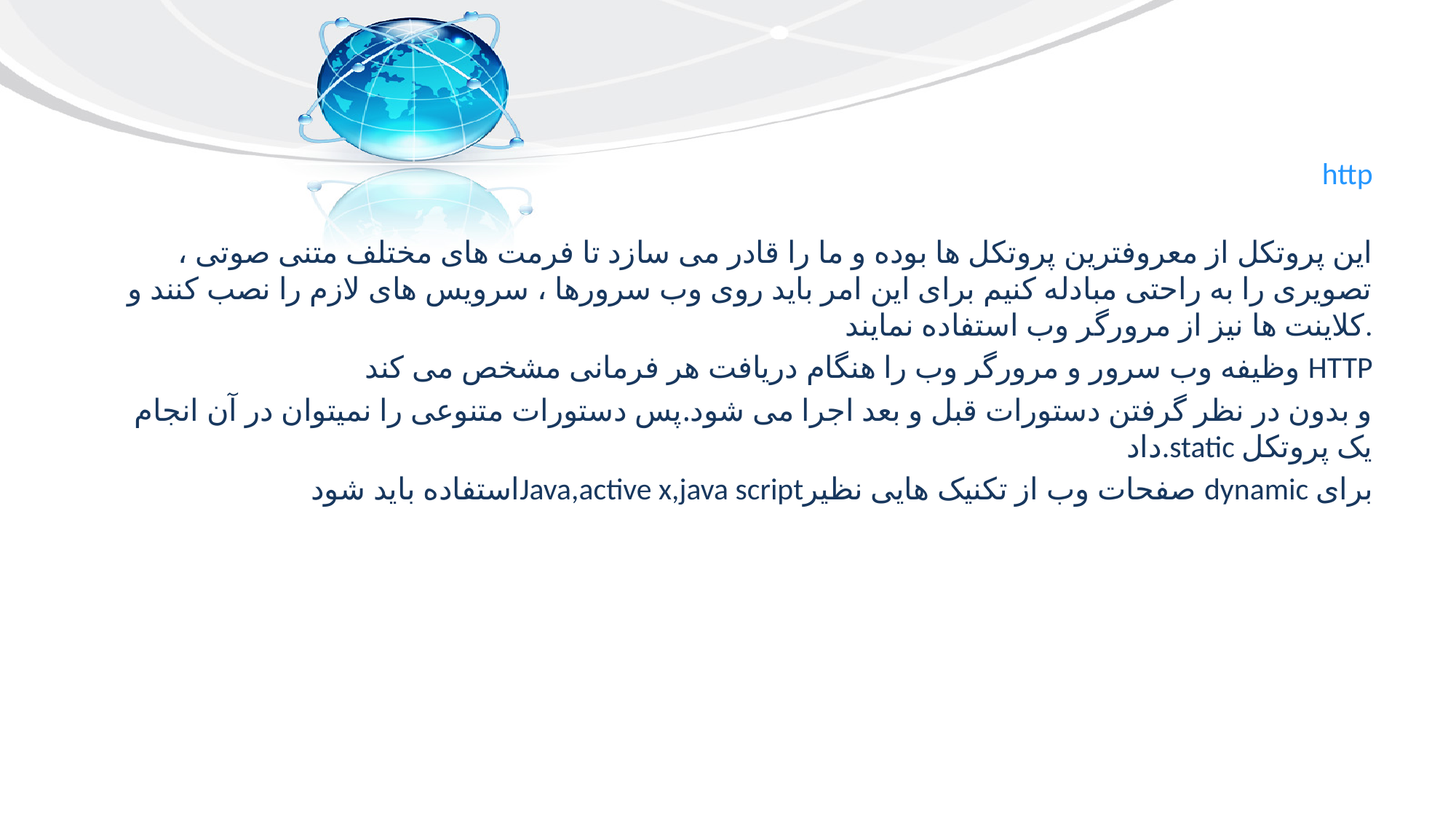

# http
این پروتکل از معروفترین پروتکل ها بوده و ما را قادر می سازد تا فرمت های مختلف متنی صوتی ، تصویری را به راحتی مبادله کنیم برای این امر باید روی وب سرورها ، سرویس های لازم را نصب کنند و کلاینت ها نیز از مرورگر وب استفاده نمایند.
وظیفه وب سرور و مرورگر وب را هنگام دریافت هر فرمانی مشخص می کند HTTP
 و بدون در نظر گرفتن دستورات قبل و بعد اجرا می شود.پس دستورات متنوعی را نمیتوان در آن انجام داد.static یک پروتکل
 استفاده باید شودJava,active x,java scriptصفحات وب از تکنیک هایی نظیر dynamic برای